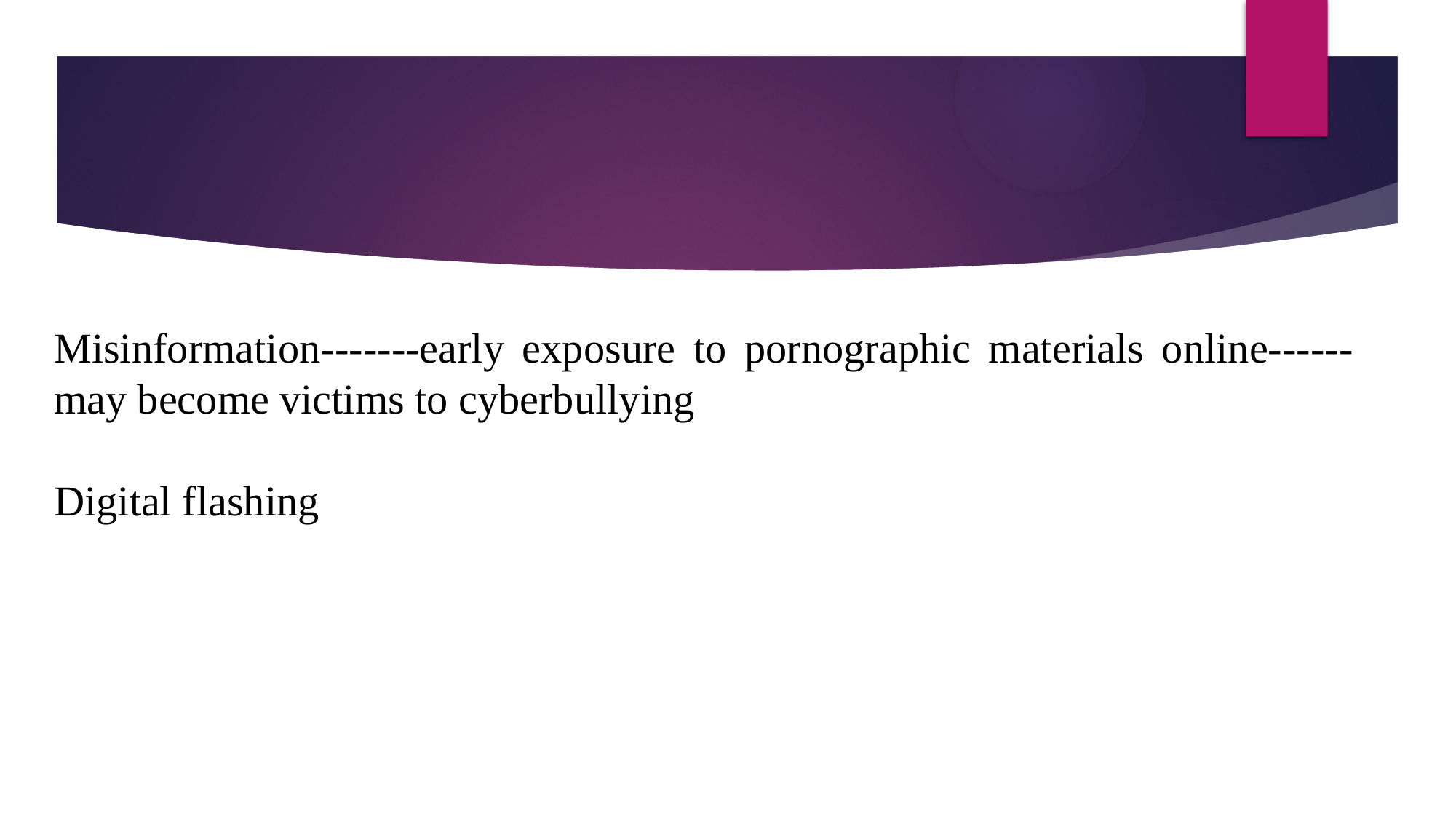

#

Misinformation-------early exposure to pornographic materials online------may become victims to cyberbullying

Digital flashing